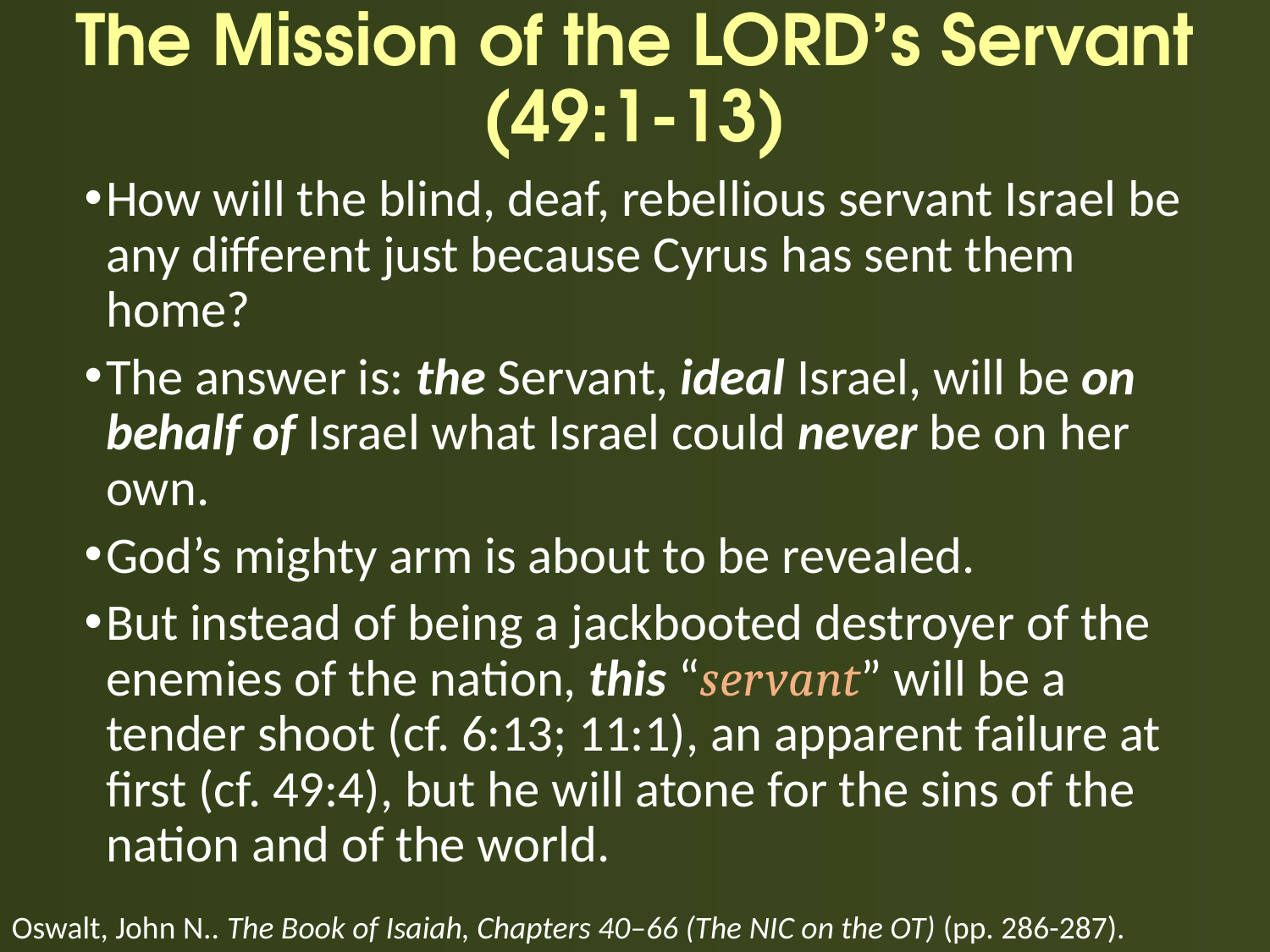

# The Mission of the LORD’s Servant (49:1-13)
How will the blind, deaf, rebellious servant Israel be any different just because Cyrus has sent them home?
The answer is: the Servant, ideal Israel, will be on behalf of Israel what Israel could never be on her own.
God’s mighty arm is about to be revealed.
But instead of being a jackbooted destroyer of the enemies of the nation, this “servant” will be a tender shoot (cf. 6:13; 11:1), an apparent failure at first (cf. 49:4), but he will atone for the sins of the nation and of the world.
Oswalt, John N.. The Book of Isaiah, Chapters 40–66 (The NIC on the OT) (pp. 286-287).